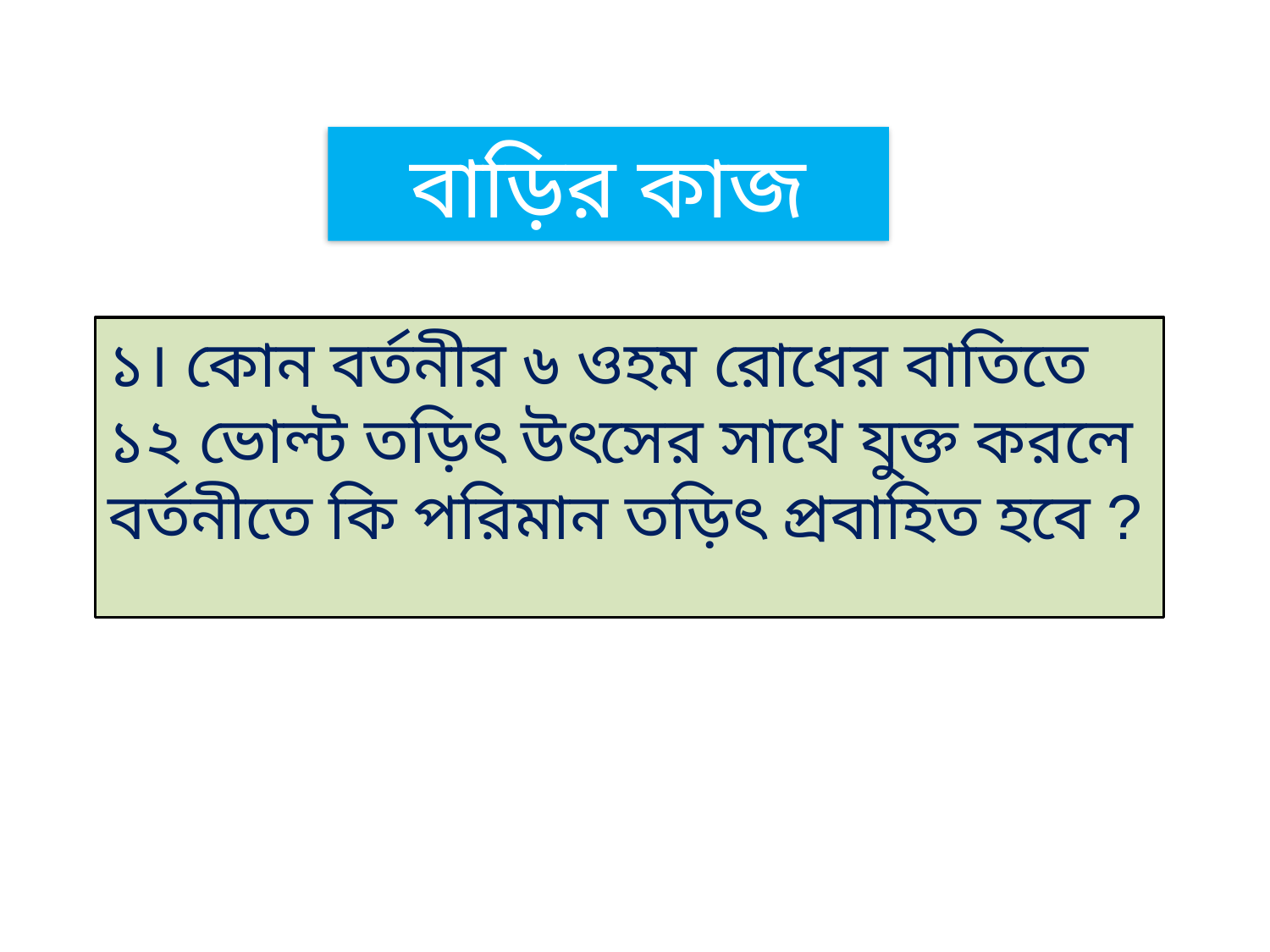

বাড়ির কাজ
১। কোন বর্তনীর ৬ ওহম রোধের বাতিতে ১২ ভোল্ট তড়িৎ উৎসের সাথে যুক্ত করলে বর্তনীতে কি পরিমান তড়িৎ প্রবাহিত হবে ?